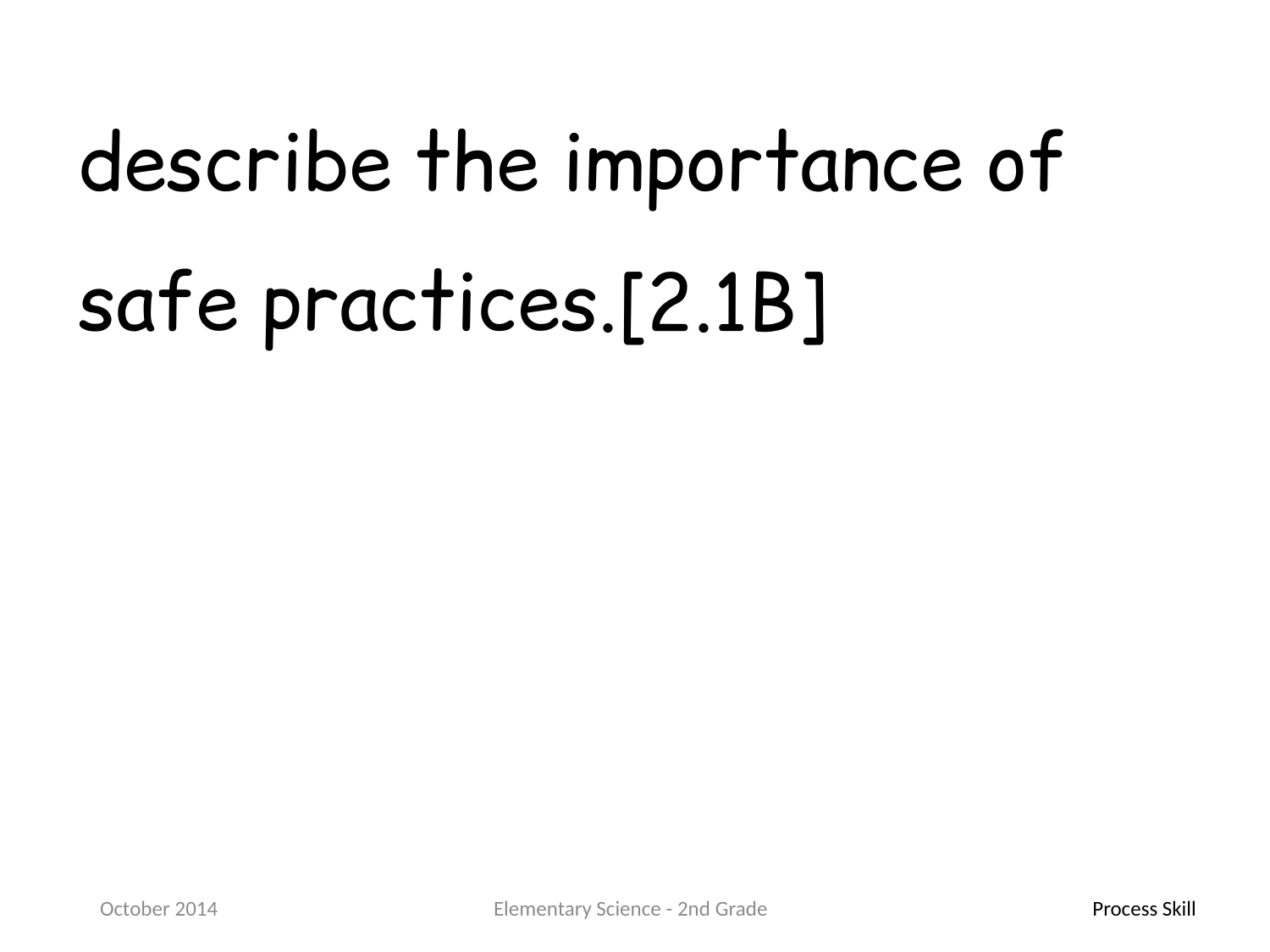

describe the importance of safe practices.[2.1B]
October 2014
Elementary Science - 2nd Grade